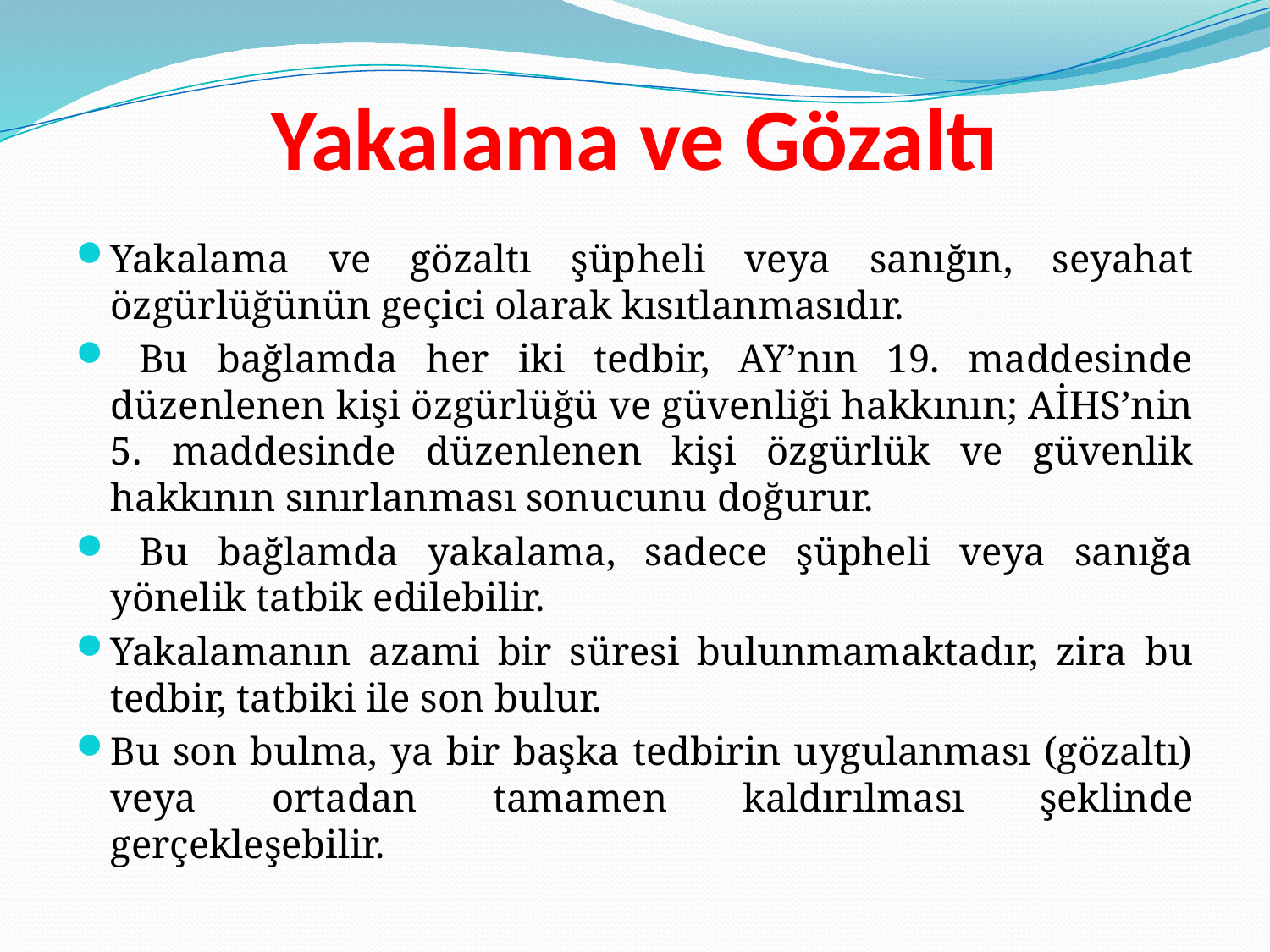

# Yakalama ve Gözaltı
Yakalama ve gözaltı şüpheli veya sanığın, seyahat özgürlüğünün geçici olarak kısıtlanmasıdır.
 Bu bağlamda her iki tedbir, AY’nın 19. maddesinde düzenlenen kişi özgürlüğü ve güvenliği hakkının; AİHS’nin 5. maddesinde düzenlenen kişi özgürlük ve güvenlik hakkının sınırlanması sonucunu doğurur.
 Bu bağlamda yakalama, sadece şüpheli veya sanığa yönelik tatbik edilebilir.
Yakalamanın azami bir süresi bulunmamaktadır, zira bu tedbir, tatbiki ile son bulur.
Bu son bulma, ya bir başka tedbirin uygulanması (gözaltı) veya ortadan tamamen kaldırılması şeklinde gerçekleşebilir.